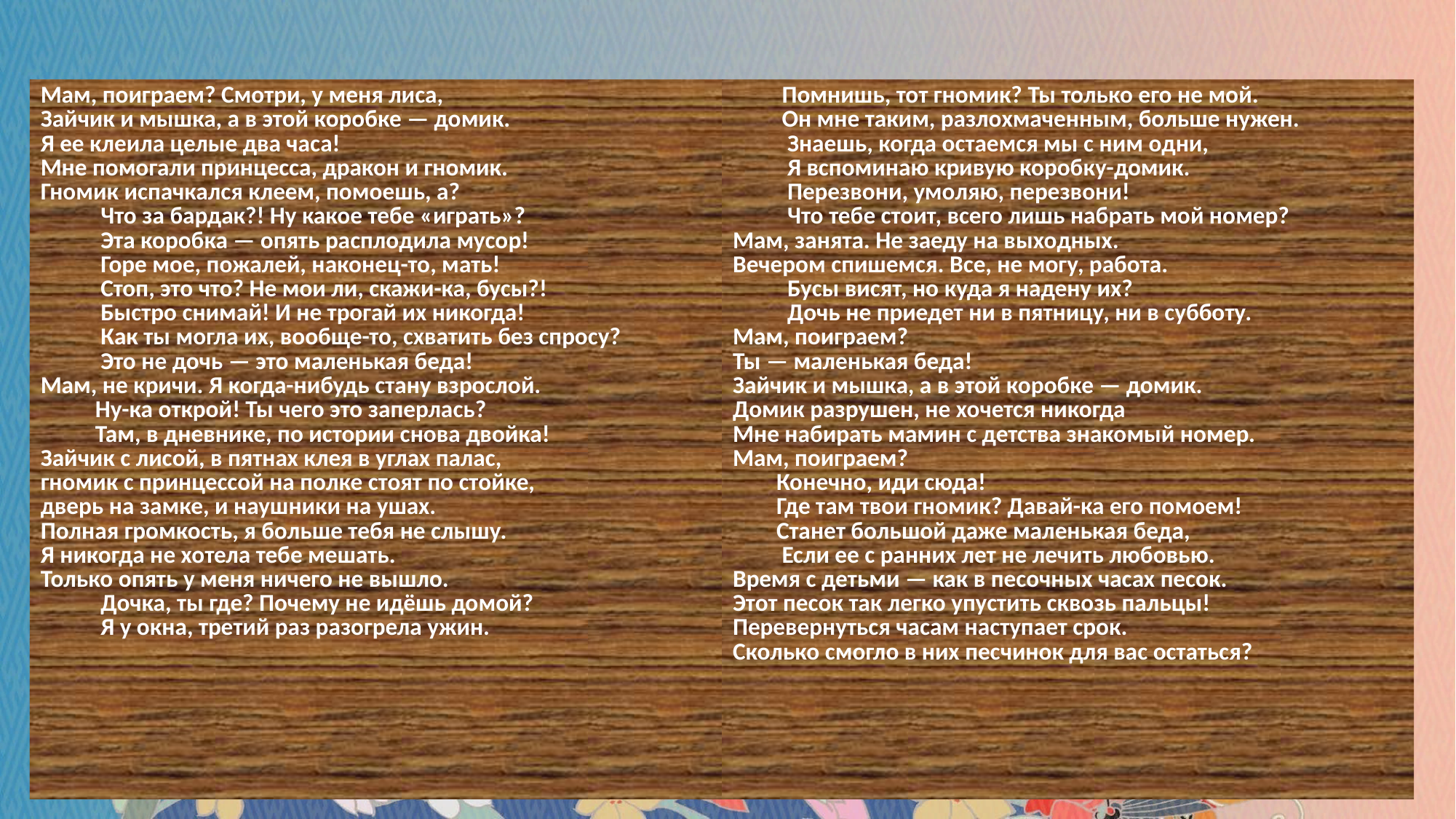

| Мам, поиграем? Смотри, у меня лиса, Зайчик и мышка, а в этой коробке — домик. Я ее клеила целые два часа! Мне помогали принцесса, дракон и гномик. Гномик испачкался клеем, помоешь, а? Что за бардак?! Ну какое тебе «играть»? Эта коробка — опять расплодила мусор! Горе мое, пожалей, наконец-то, мать! Стоп, это что? Не мои ли, скажи-ка, бусы?! Быстро снимай! И не трогай их никогда! Как ты могла их, вообще-то, схватить без спросу? Это не дочь — это маленькая беда! Мам, не кричи. Я когда-нибудь стану взрослой. Ну-ка открой! Ты чего это заперлась? Там, в дневнике, по истории снова двойка! Зайчик с лисой, в пятнах клея в углах палас, гномик с принцессой на полке стоят по стойке, дверь на замке, и наушники на ушах. Полная громкость, я больше тебя не слышу. Я никогда не хотела тебе мешать. Только опять у меня ничего не вышло. Дочка, ты где? Почему не идёшь домой? Я у окна, третий раз разогрела ужин. | Помнишь, тот гномик? Ты только его не мой. Он мне таким, разлохмаченным, больше нужен. Знаешь, когда остаемся мы с ним одни, Я вспоминаю кривую коробку-домик. Перезвони, умоляю, перезвони! Что тебе стоит, всего лишь набрать мой номер? Мам, занята. Не заеду на выходных. Вечером спишемся. Все, не могу, работа. Бусы висят, но куда я надену их? Дочь не приедет ни в пятницу, ни в субботу. Мам, поиграем? Ты — маленькая беда! Зайчик и мышка, а в этой коробке — домик. Домик разрушен, не хочется никогда Мне набирать мамин с детства знакомый номер. Мам, поиграем? Конечно, иди сюда! Где там твои гномик? Давай-ка его помоем! Станет большой даже маленькая беда, Если ее с ранних лет не лечить любовью. Время с детьми — как в песочных часах песок. Этот песок так легко упустить сквозь пальцы! Перевернуться часам наступает срок. Сколько смогло в них песчинок для вас остаться? |
| --- | --- |